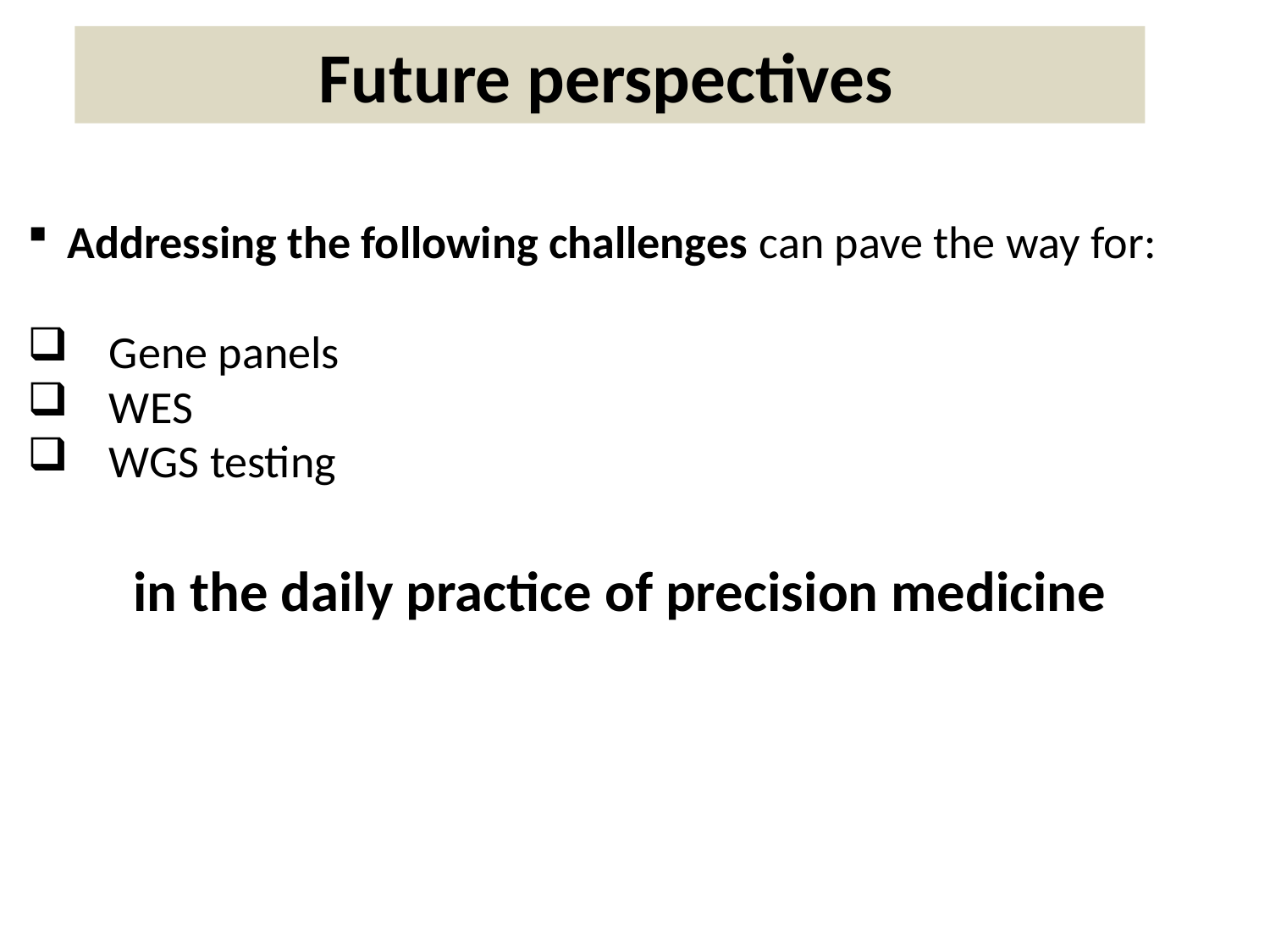

Future perspectives
Addressing the following challenges can pave the way for:

 Gene panels
 WES
 WGS testing

in the daily practice of precision medicine